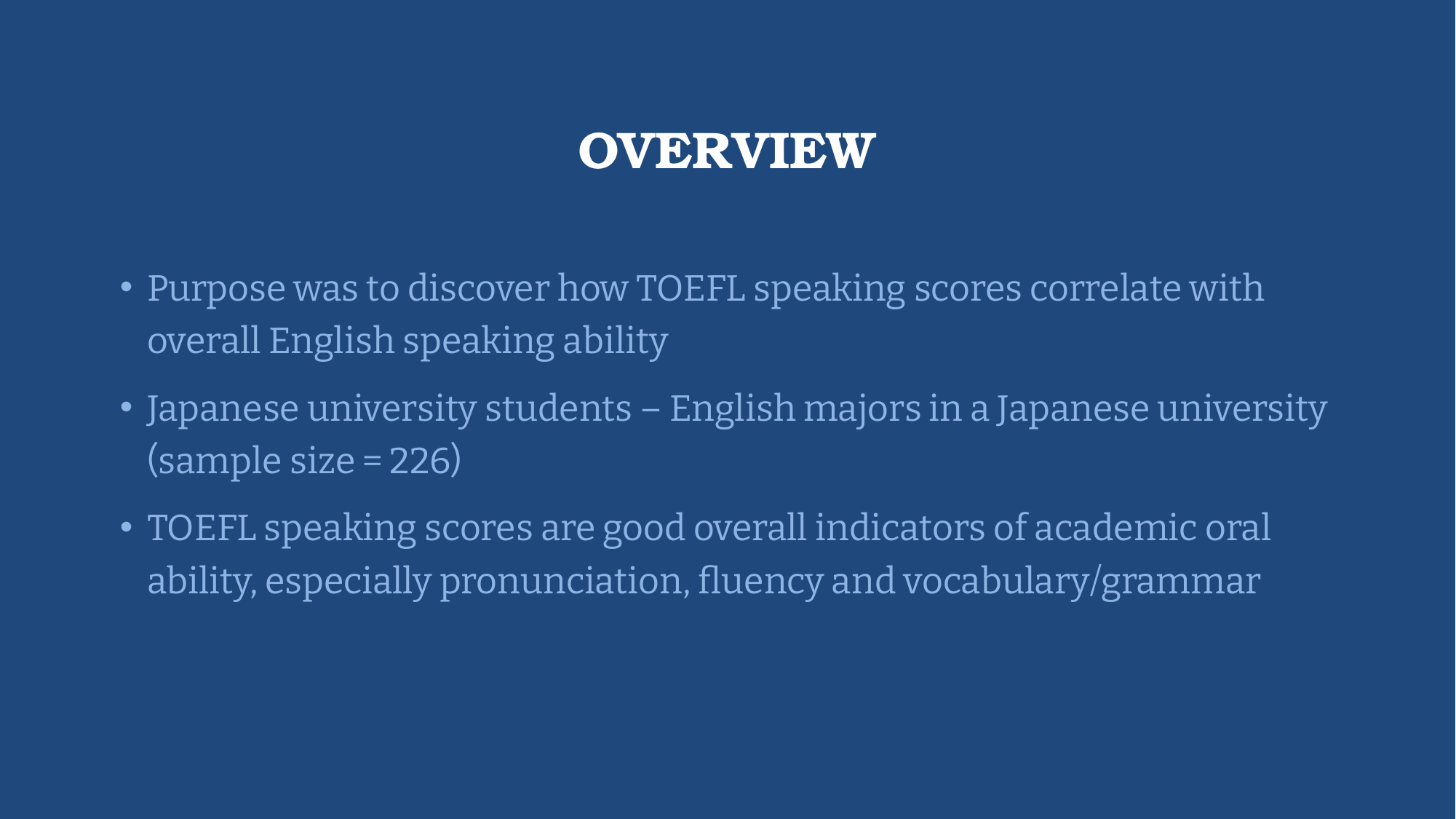

# Overview
Purpose was to discover how TOEFL speaking scores correlate with overall English speaking ability
Japanese university students – English majors in a Japanese university (sample size = 226)
TOEFL speaking scores are good overall indicators of academic oral ability, especially pronunciation, fluency and vocabulary/grammar